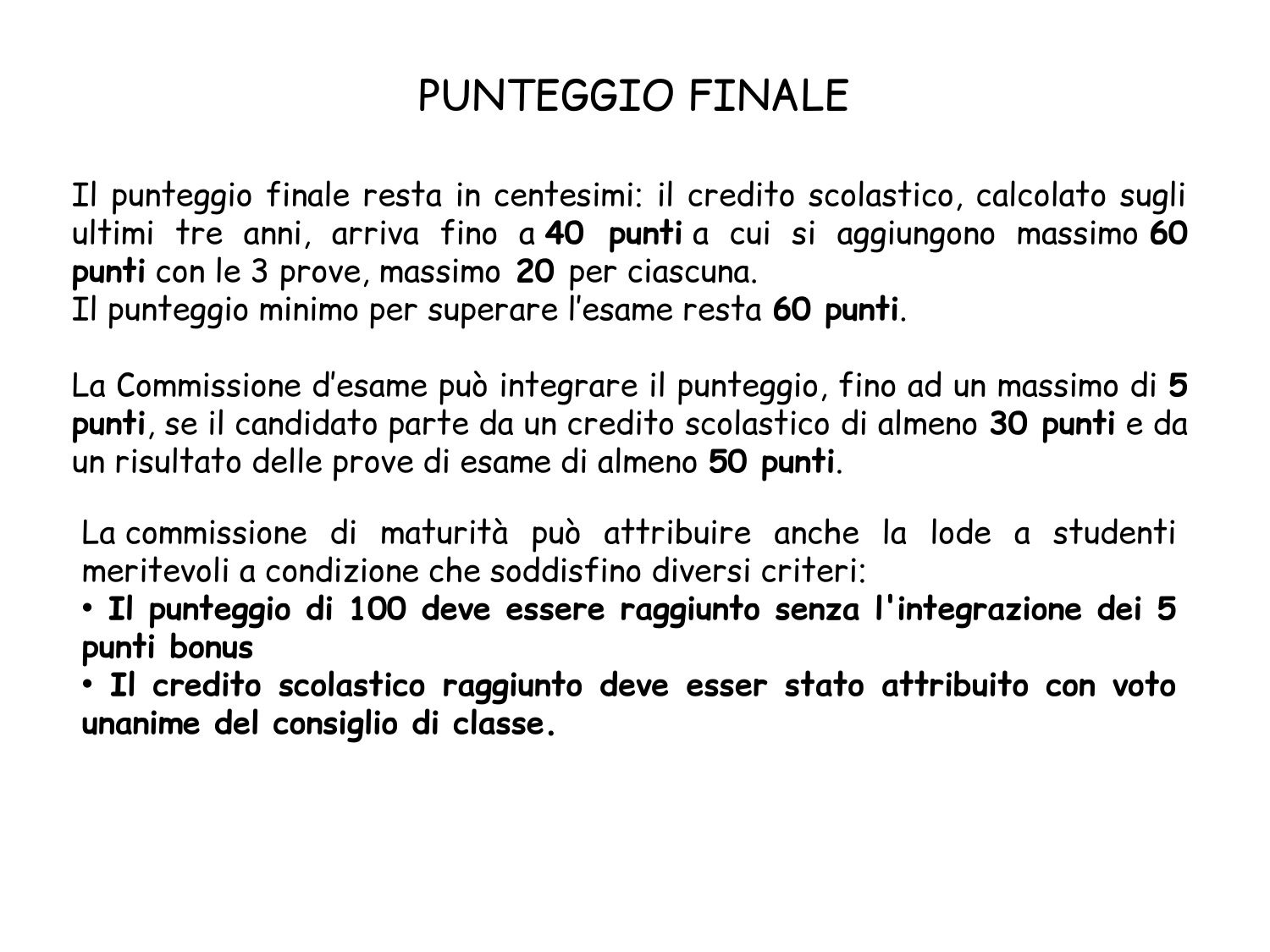

# PUNTEGGIO FINALE
Il punteggio finale resta in centesimi: il credito scolastico, calcolato sugli ultimi tre anni, arriva fino a 40 punti a cui si aggiungono massimo 60 punti con le 3 prove, massimo 20 per ciascuna.
Il punteggio minimo per superare l’esame resta 60 punti.

La Commissione d’esame può integrare il punteggio, fino ad un massimo di 5 punti, se il candidato parte da un credito scolastico di almeno 30 punti e da un risultato delle prove di esame di almeno 50 punti.
La commissione di maturità può attribuire anche la lode a studenti meritevoli a condizione che soddisfino diversi criteri:
 Il punteggio di 100 deve essere raggiunto senza l'integrazione dei 5 punti bonus
 Il credito scolastico raggiunto deve esser stato attribuito con voto unanime del consiglio di classe.